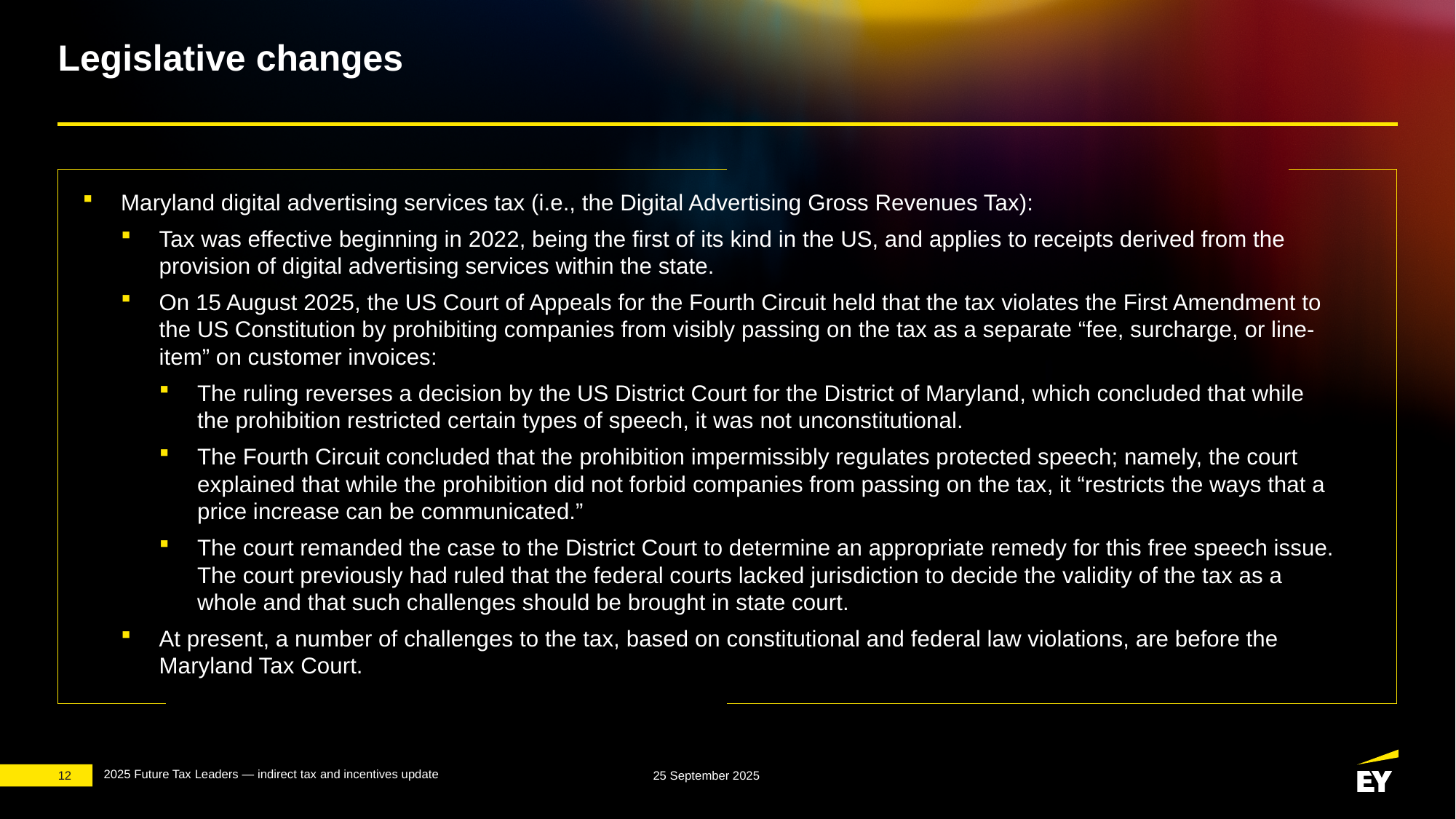

# Legislative changes
Maryland digital advertising services tax (i.e., the Digital Advertising Gross Revenues Tax):
Tax was effective beginning in 2022, being the first of its kind in the US, and applies to receipts derived from the provision of digital advertising services within the state.
On 15 August 2025, the US Court of Appeals for the Fourth Circuit held that the tax violates the First Amendment to the US Constitution by prohibiting companies from visibly passing on the tax as a separate “fee, surcharge, or line-item” on customer invoices:
The ruling reverses a decision by the US District Court for the District of Maryland, which concluded that while the prohibition restricted certain types of speech, it was not unconstitutional.
The Fourth Circuit concluded that the prohibition impermissibly regulates protected speech; namely, the court explained that while the prohibition did not forbid companies from passing on the tax, it “restricts the ways that a price increase can be communicated.”
The court remanded the case to the District Court to determine an appropriate remedy for this free speech issue. The court previously had ruled that the federal courts lacked jurisdiction to decide the validity of the tax as a whole and that such challenges should be brought in state court.
At present, a number of challenges to the tax, based on constitutional and federal law violations, are before the Maryland Tax Court.